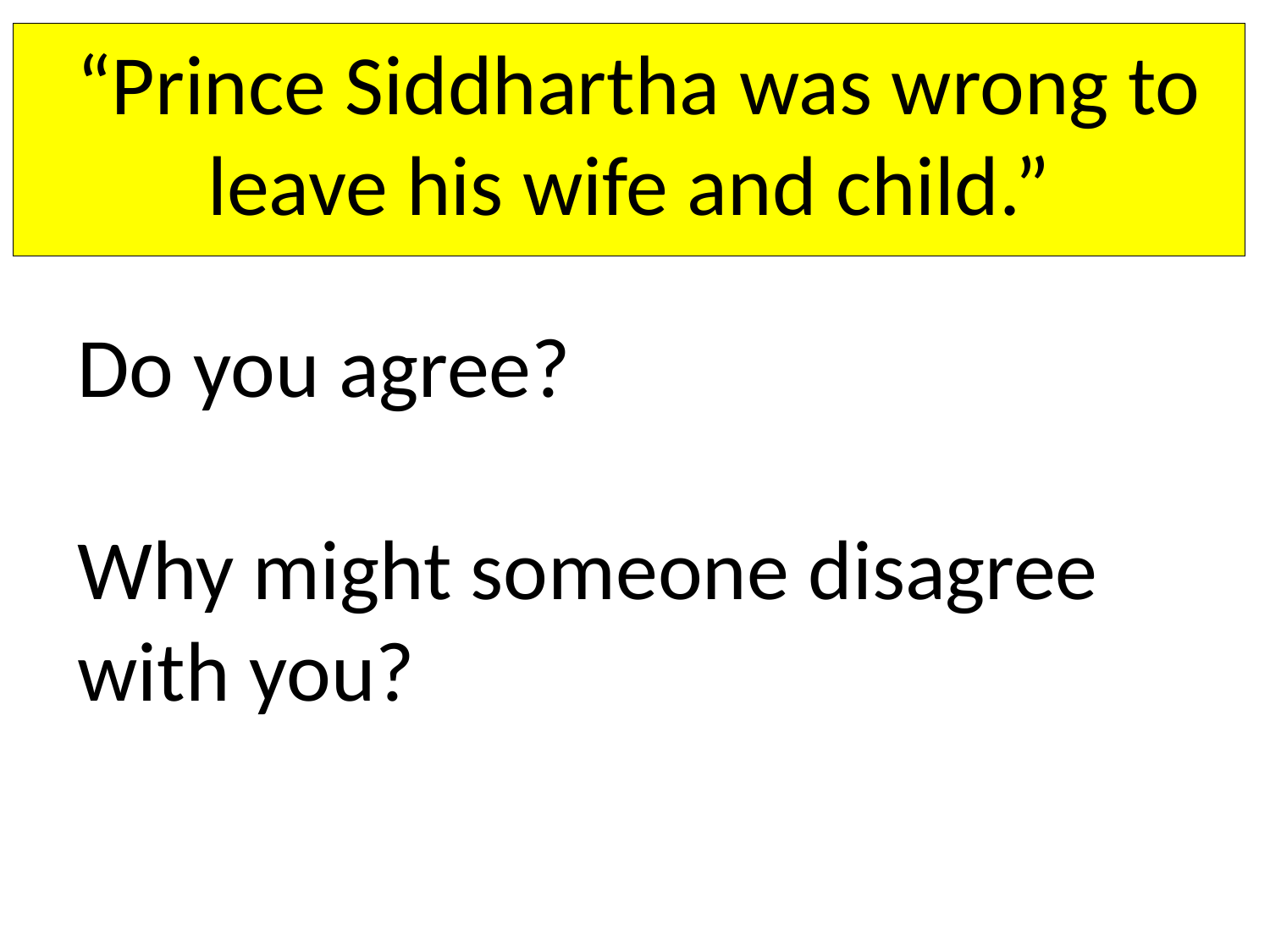

“Prince Siddhartha was wrong to leave his wife and child.”
Do you agree?

Why might someone disagree with you?